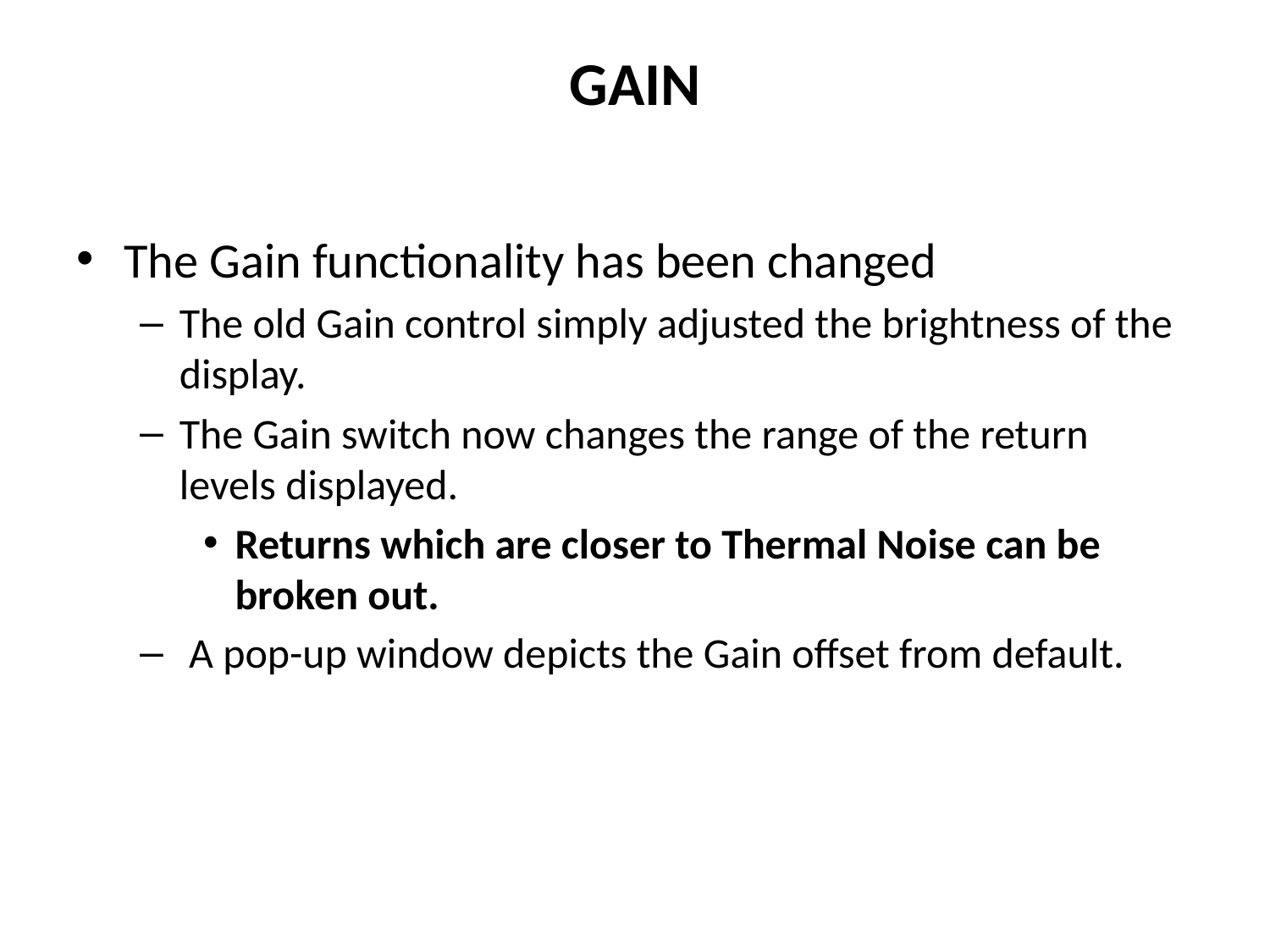

# GAIN
The Gain functionality has been changed
The old Gain control simply adjusted the brightness of the display.
The Gain switch now changes the range of the return levels displayed.
Returns which are closer to Thermal Noise can be broken out.
 A pop-up window depicts the Gain offset from default.